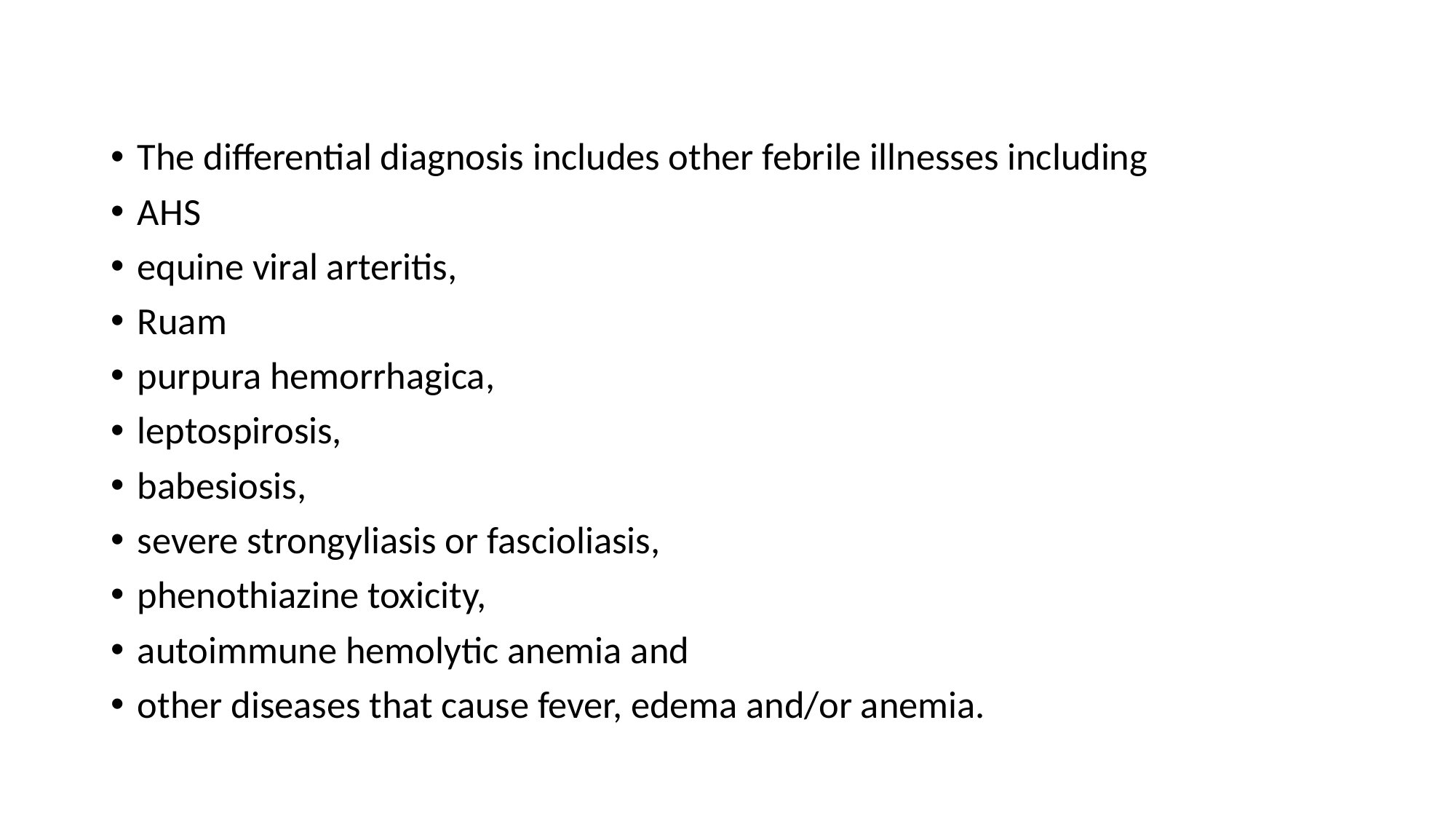

The differential diagnosis includes other febrile illnesses including
AHS
equine viral arteritis,
Ruam
purpura hemorrhagica,
leptospirosis,
babesiosis,
severe strongyliasis or fascioliasis,
phenothiazine toxicity,
autoimmune hemolytic anemia and
other diseases that cause fever, edema and/or anemia.